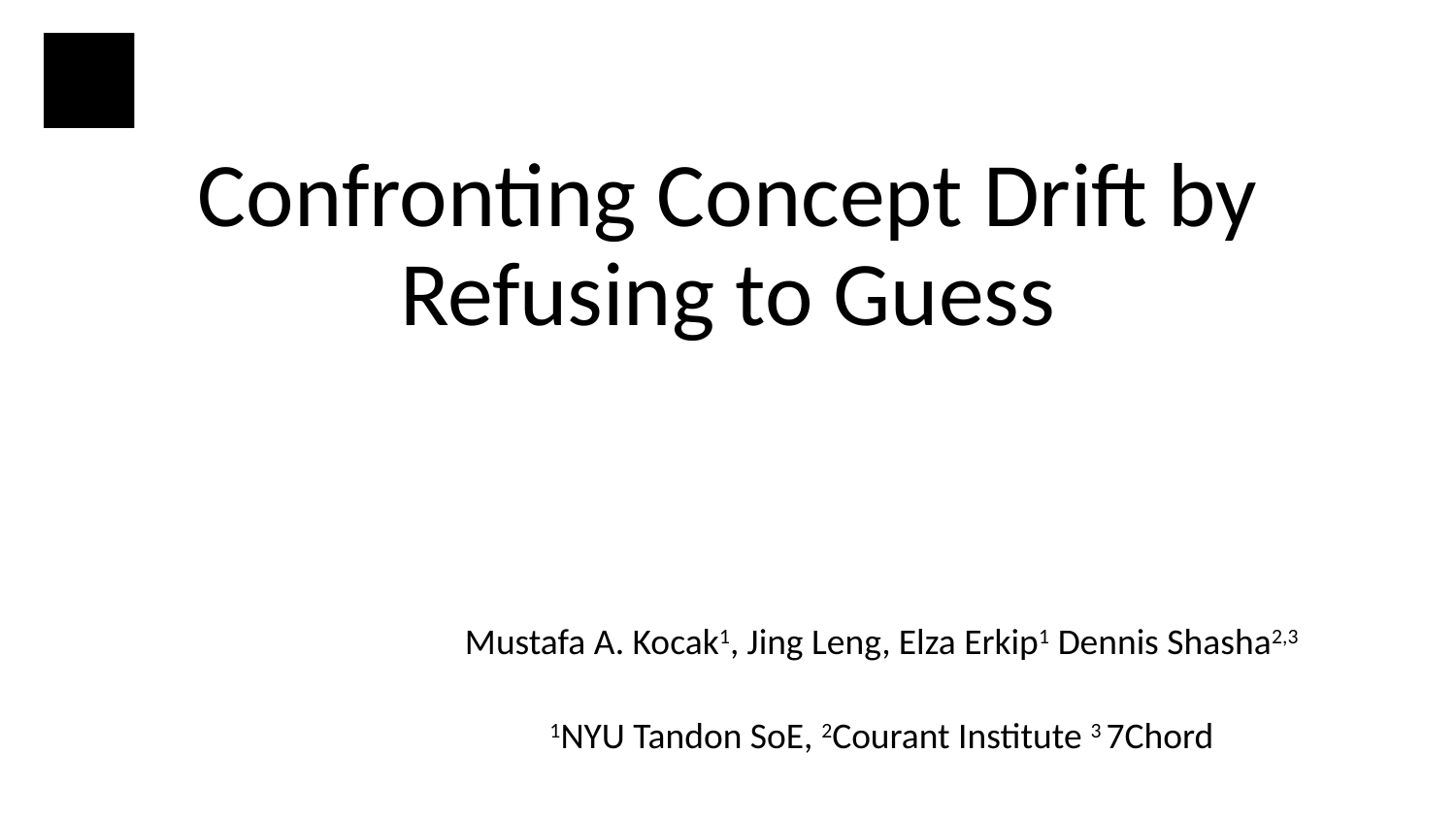

# Confronting Concept Drift by Refusing to Guess
Mustafa A. Kocak1, Jing Leng, Elza Erkip1 Dennis Shasha2,3

1NYU Tandon SoE, 2Courant Institute 3 7Chord